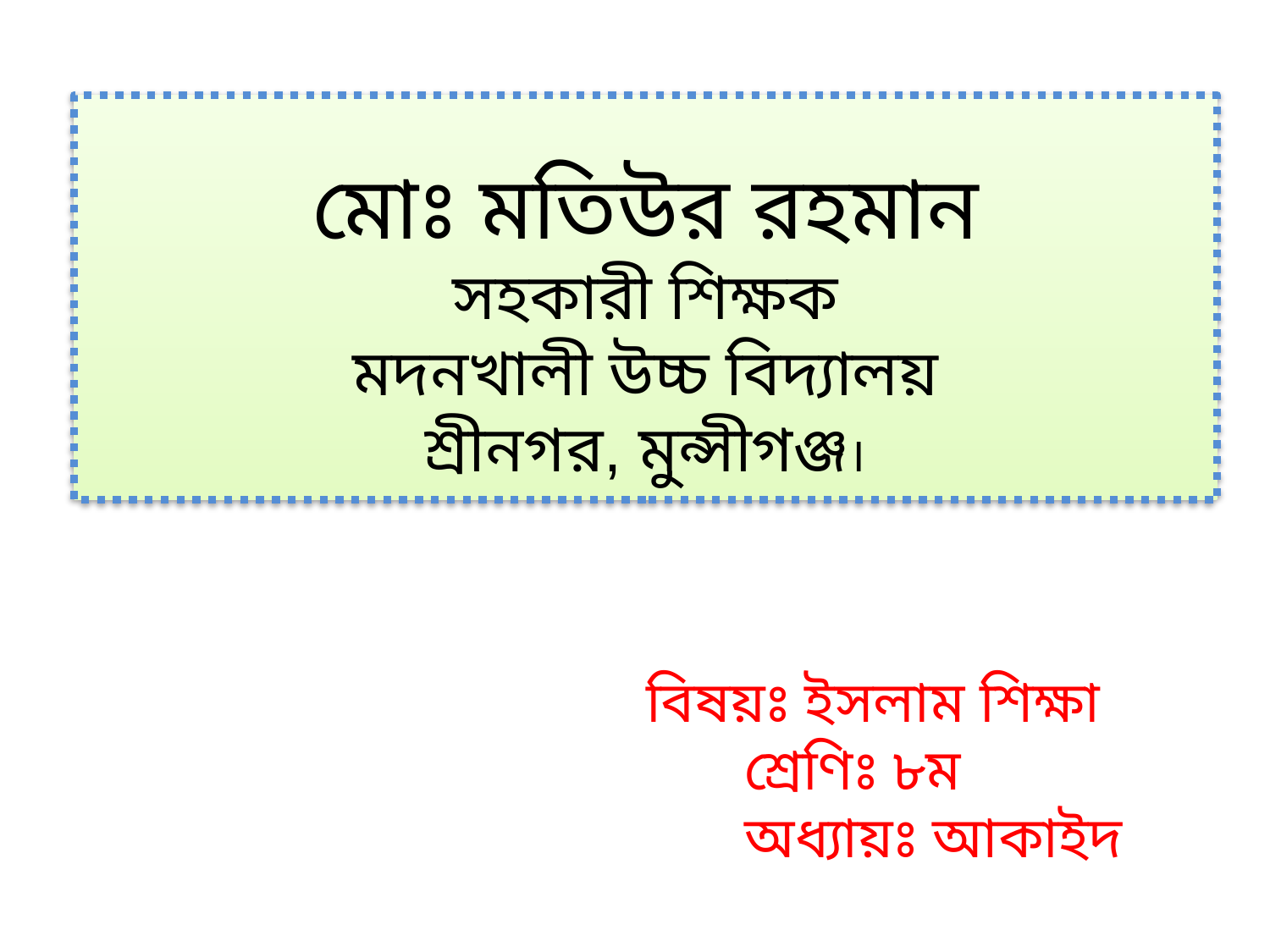

# মোঃ মতিউর রহমান সহকারী শিক্ষক মদনখালী উচ্চ বিদ্যালয় শ্রীনগর, মুন্সীগঞ্জ।

বিষয়ঃ ইসলাম শিক্ষা
           শ্রেণিঃ ৮ম
           অধ্যায়ঃ আকাইদ